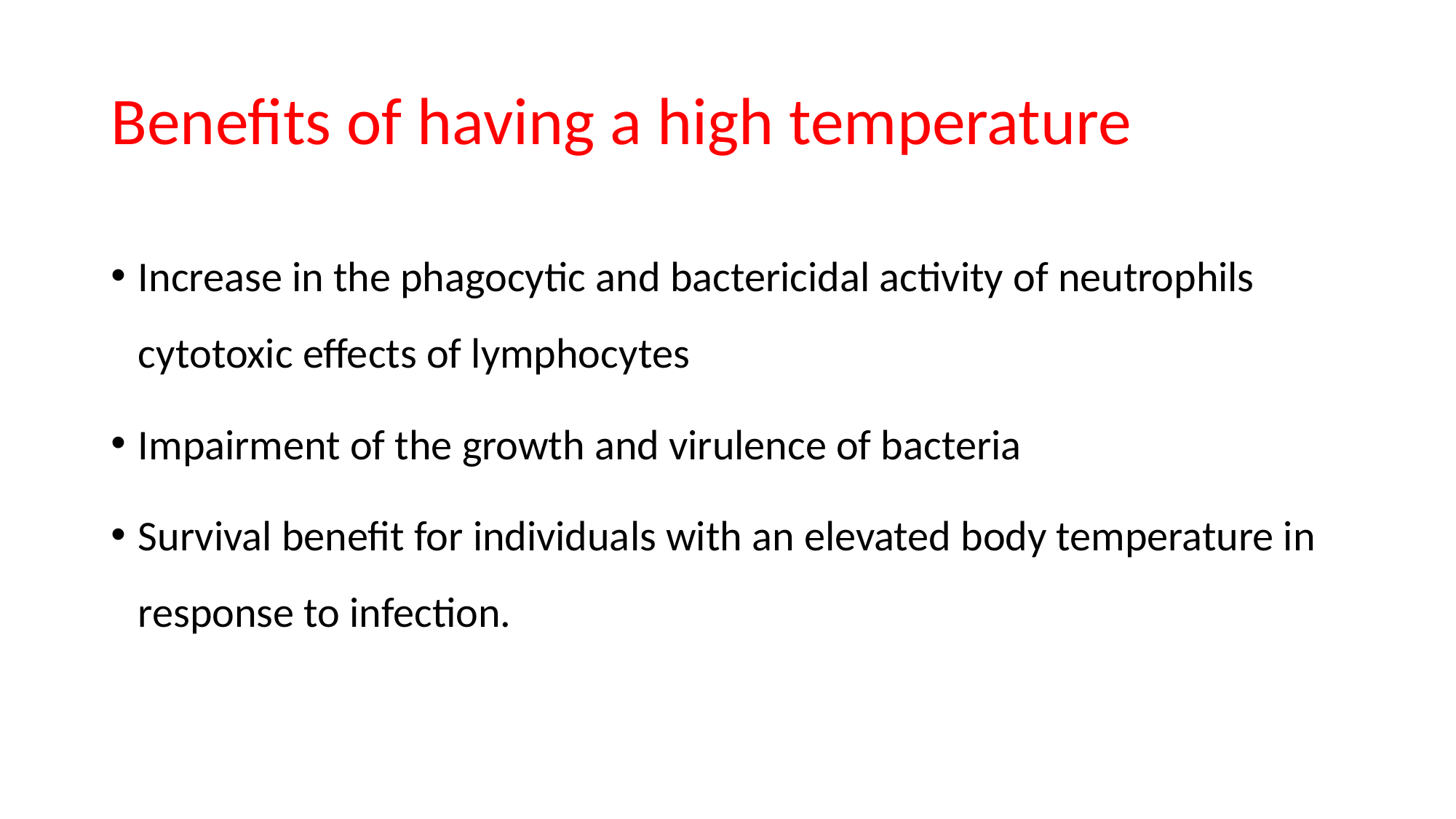

# Benefits of having a high temperature
Increase in the phagocytic and bactericidal activity of neutrophils cytotoxic effects of lymphocytes
Impairment of the growth and virulence of bacteria
Survival benefit for individuals with an elevated body temperature in response to infection.